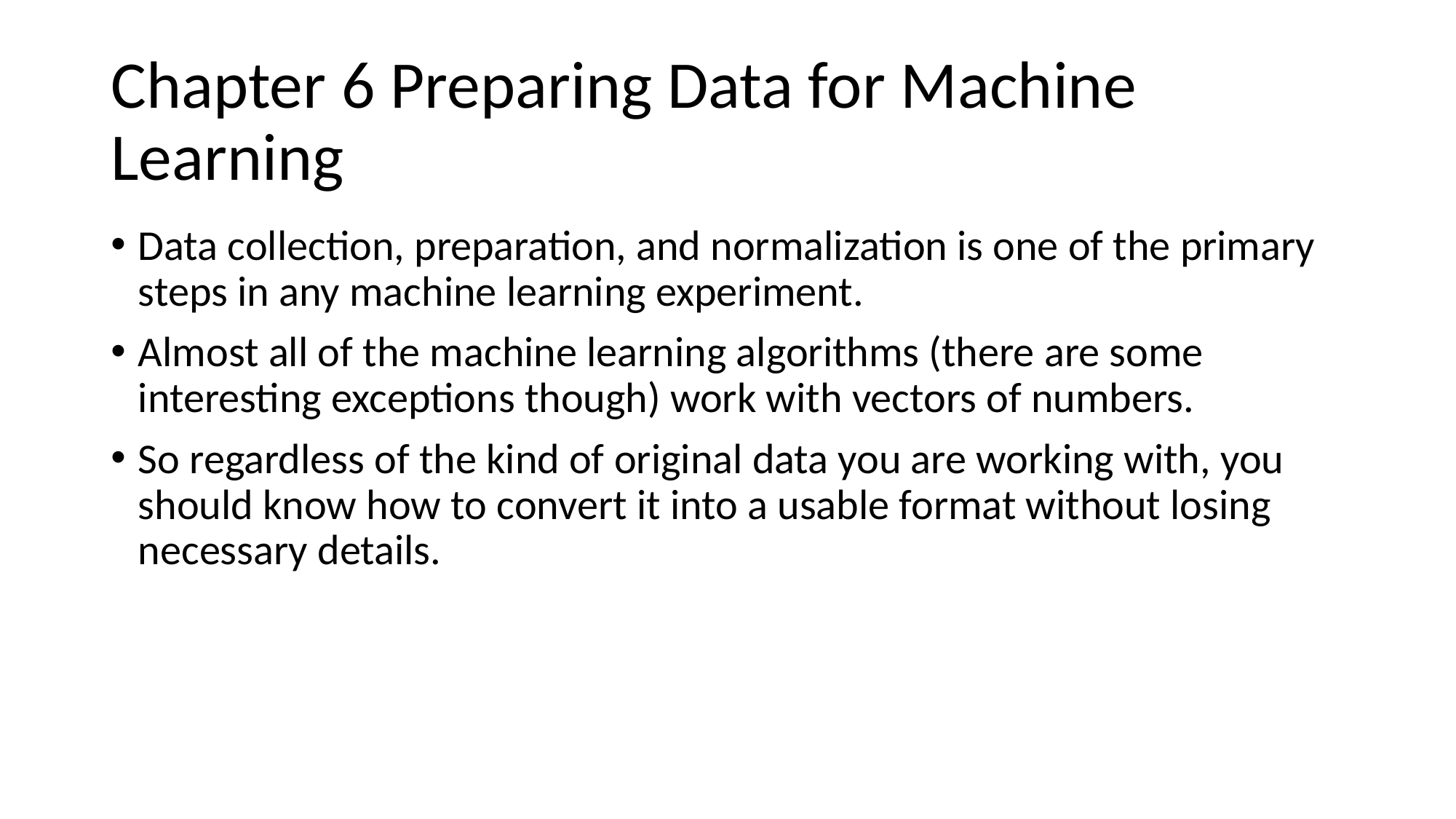

# Chapter 6 Preparing Data for Machine Learning
Data collection, preparation, and normalization is one of the primary steps in any machine learning experiment.
Almost all of the machine learning algorithms (there are some interesting exceptions though) work with vectors of numbers.
So regardless of the kind of original data you are working with, you should know how to convert it into a usable format without losing necessary details.